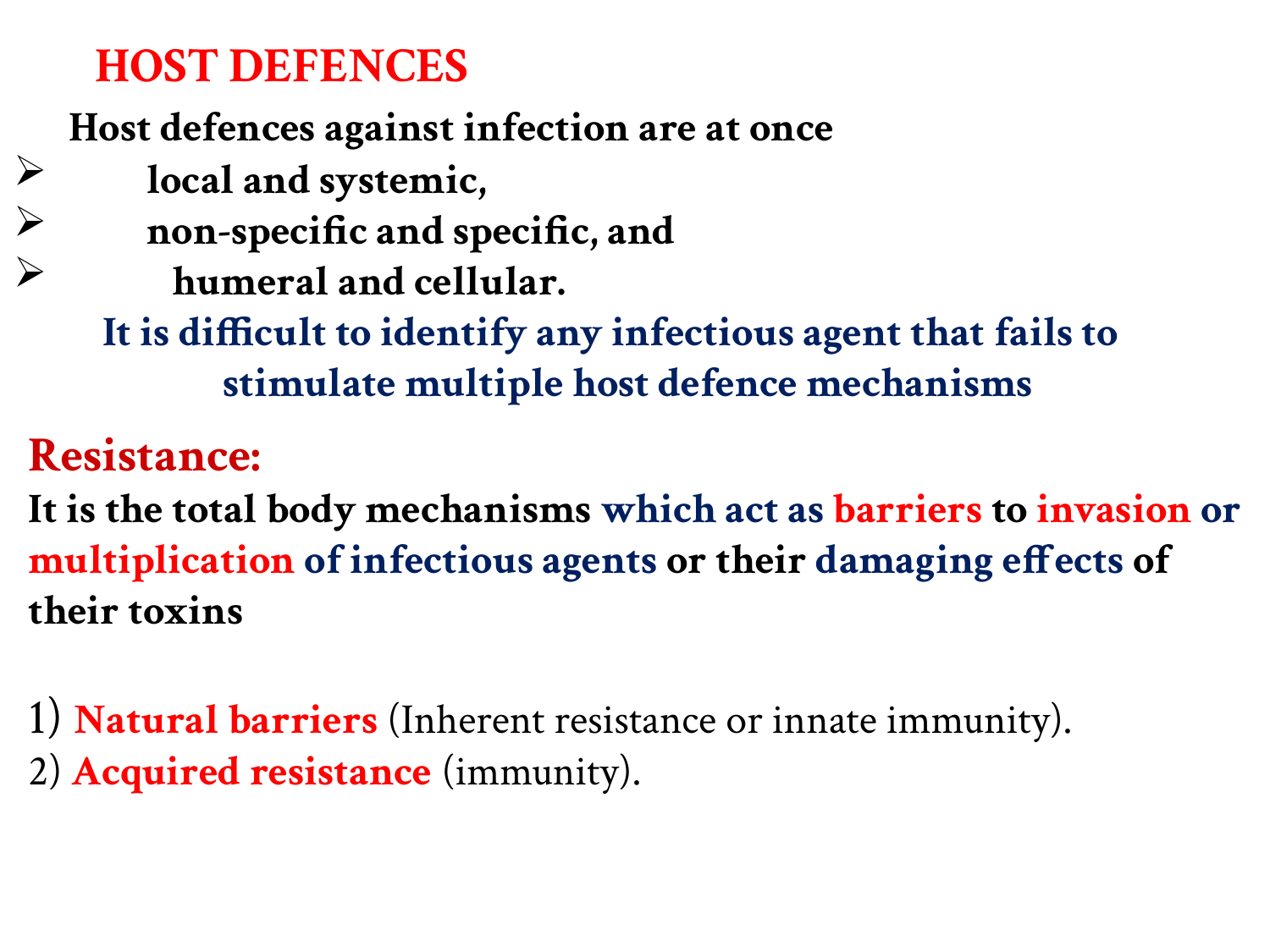

HOST DEFENCES
     Host defences against infection are at once
        local and systemic,
        non-specific and specific, and
           humeral and cellular.
    It is difficult to identify any infectious agent that fails to         stimulate multiple host defence mechanisms
Resistance:
It is the total body mechanisms which act as barriers to invasion or multiplication of infectious agents or their damaging effects of their toxins

 Natural barriers (Inherent resistance or innate immunity).
 Acquired resistance (immunity).